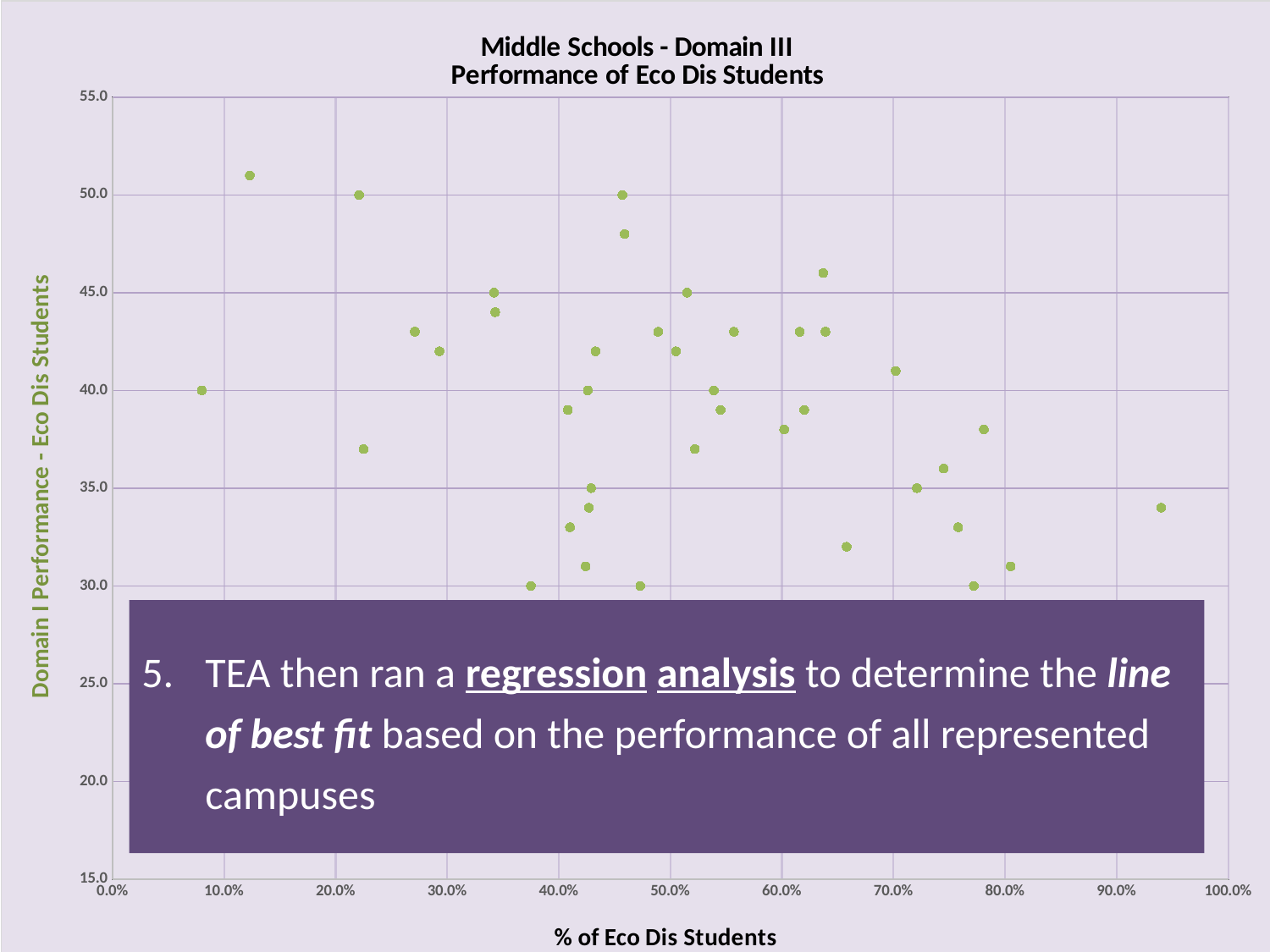

### Chart: Middle Schools - Domain III
Performance of Eco Dis Students

| Category |  |  |
|---|---|---|
TEA then ran a regression analysis to determine the line of best fit based on the performance of all represented campuses